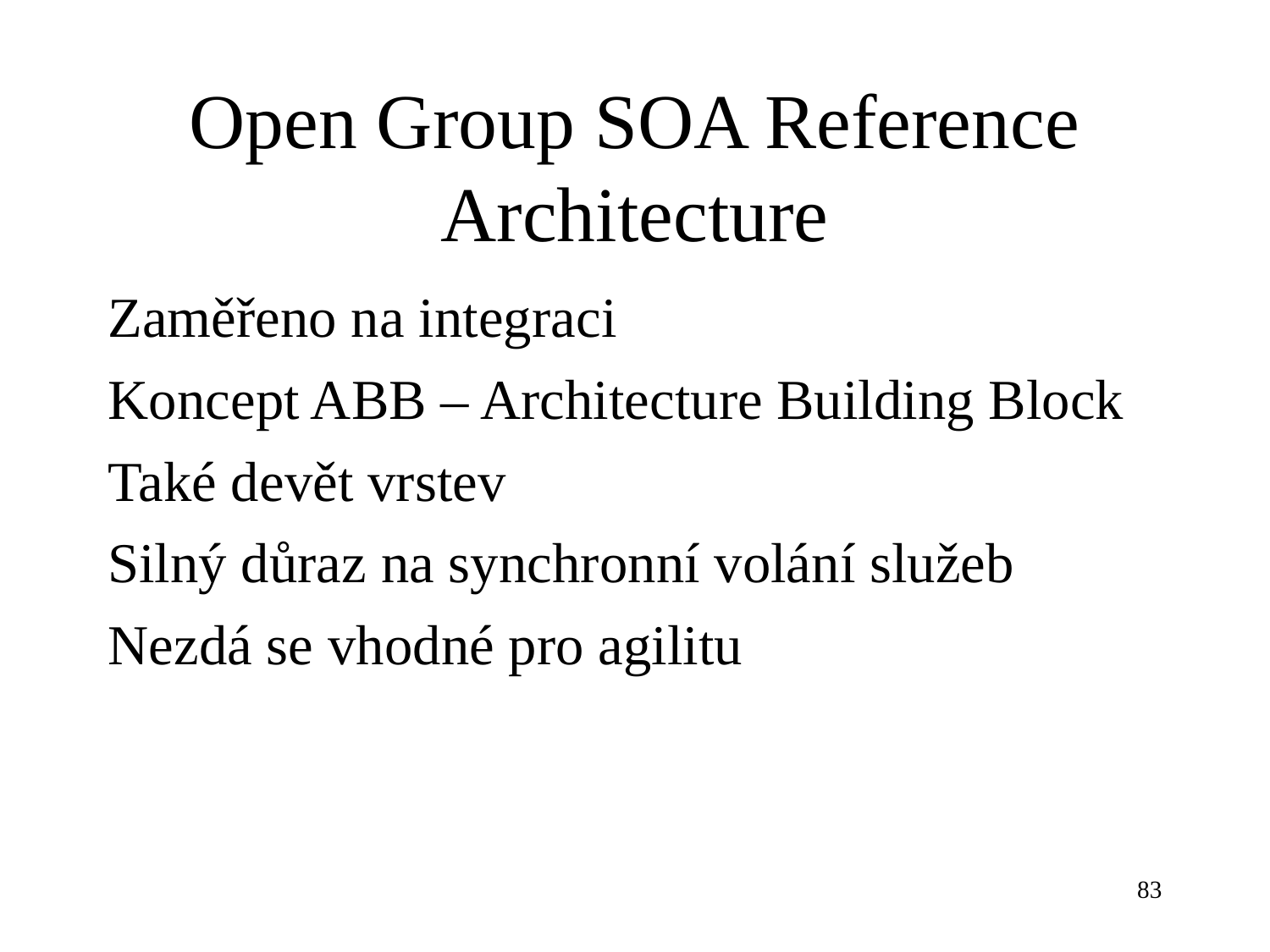

Open Group SOA Reference Architecture
Zaměřeno na integraci
Koncept ABB – Architecture Building Block
Také devět vrstev
Silný důraz na synchronní volání služeb
Nezdá se vhodné pro agilitu
83